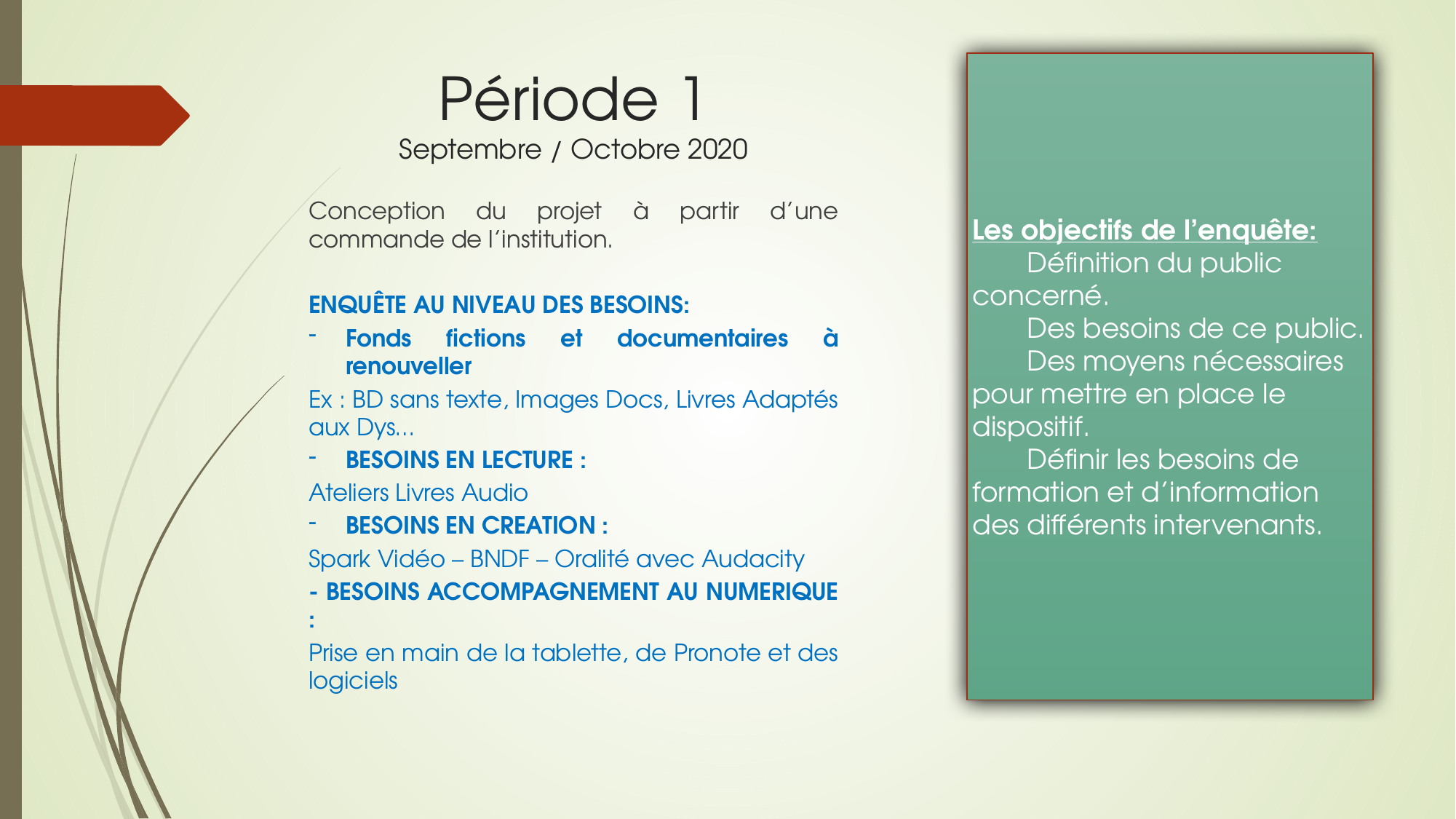

# Période 1
Septembre / Octobre 2020
Les objectifs de l’enquête:
Définition du public concerné.
Des besoins de ce public.
Des moyens nécessaires pour mettre en place le dispositif.
Définir les besoins de formation et d’information des différents intervenants.
Conception du projet à partir d’une commande de l’institution.

ENQUÊTE AU NIVEAU DES BESOINS:
Fonds fictions et documentaires à renouveller
Ex : BD sans texte, Images Docs, Livres Adaptés aux Dys…
BESOINS EN LECTURE :
Ateliers Livres Audio
BESOINS EN CREATION :
Spark Vidéo – BNDF – Oralité avec Audacity
- BESOINS ACCOMPAGNEMENT AU NUMERIQUE :
Prise en main de la tablette, de Pronote et des logiciels